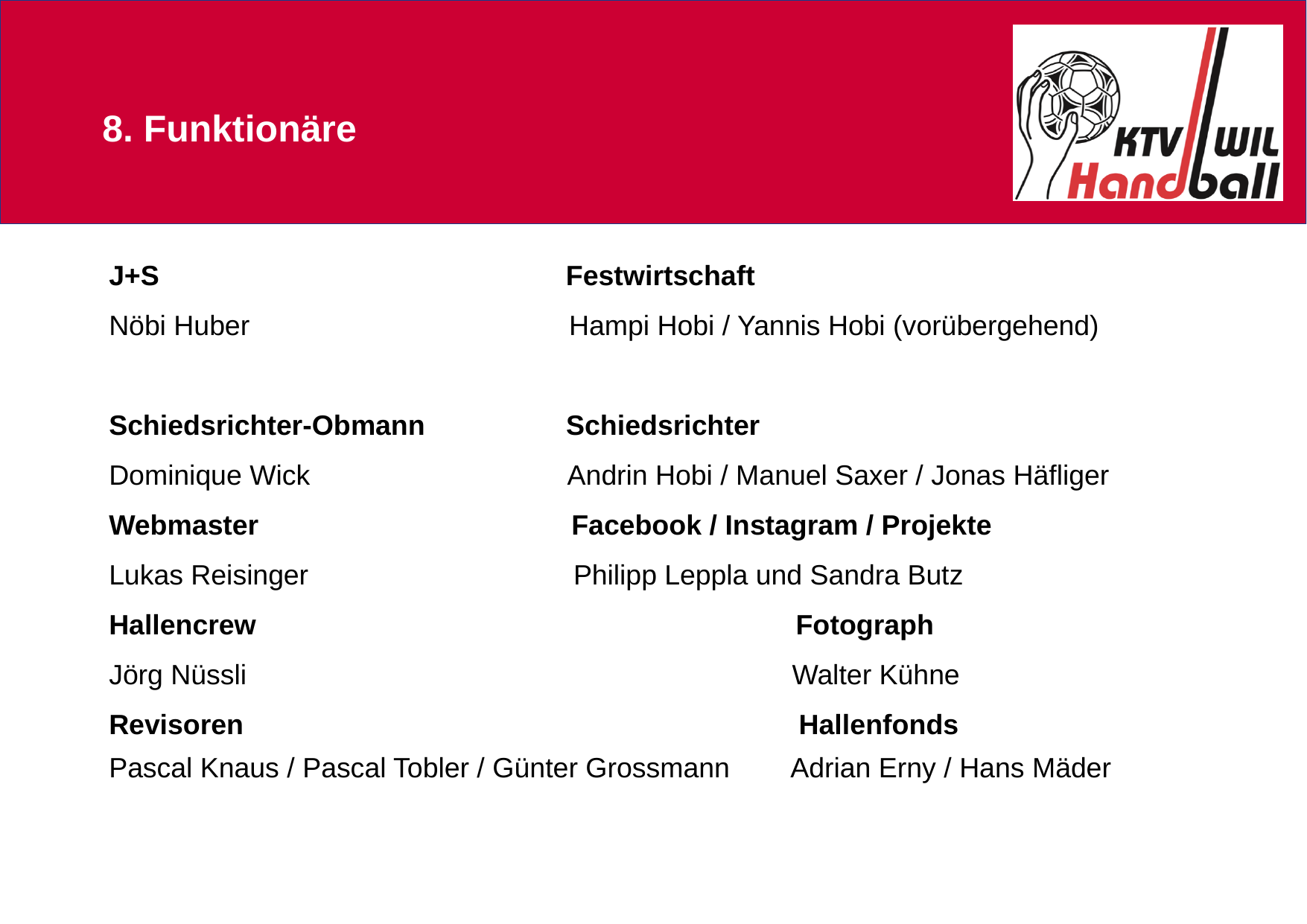

8. Funktionäre
J+S                                                    Festwirtschaft
Nöbi Huber                                         Hampi Hobi / Yannis Hobi (vorübergehend)

Schiedsrichter-Obmann                  Schiedsrichter
Dominique Wick                                 Andrin Hobi / Manuel Saxer / Jonas Häfliger
Webmaster                                        Facebook / Instagram / Projekte
Lukas Reisinger                                  Philipp Leppla und Sandra Butz
Hallencrew                                                                     Fotograph
Jörg Nüssli                                                                      Walter Kühne
Revisoren                                                                       Hallenfonds
Pascal Knaus / Pascal Tobler / Günter Grossmann        Adrian Erny / Hans Mäder